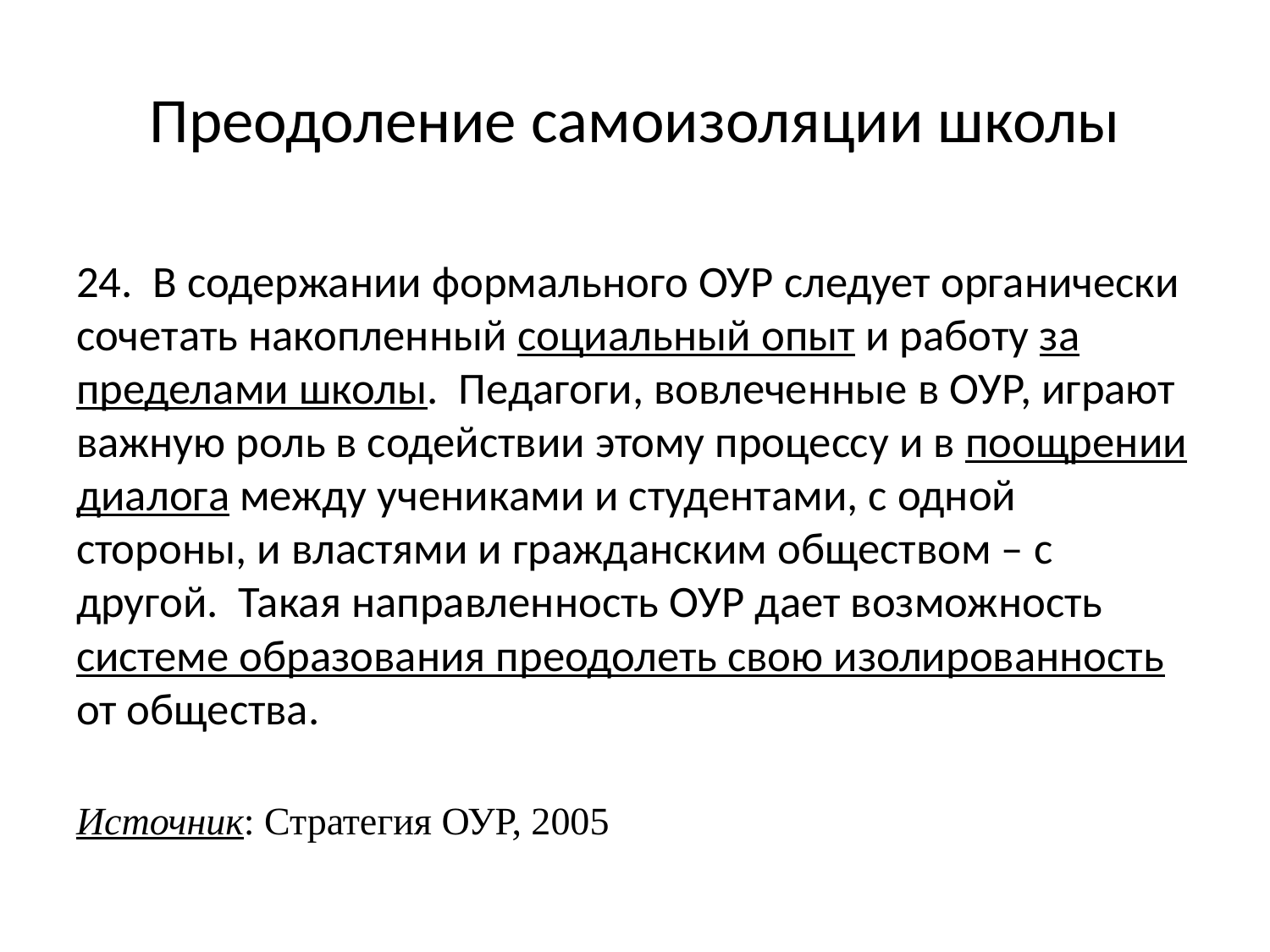

# Преодоление самоизоляции школы
24.  В содержании формального ОУР следует органически сочетать накопленный социальный опыт и работу за пределами школы.  Педагоги, вовлеченные в ОУР, играют важную роль в содействии этому процессу и в поощрении диалога между учениками и студентами, с одной стороны, и властями и гражданским обществом – с другой.  Такая направленность ОУР дает возможность системе образования преодолеть свою изолированность от общества.

Источник: Стратегия ОУР, 2005